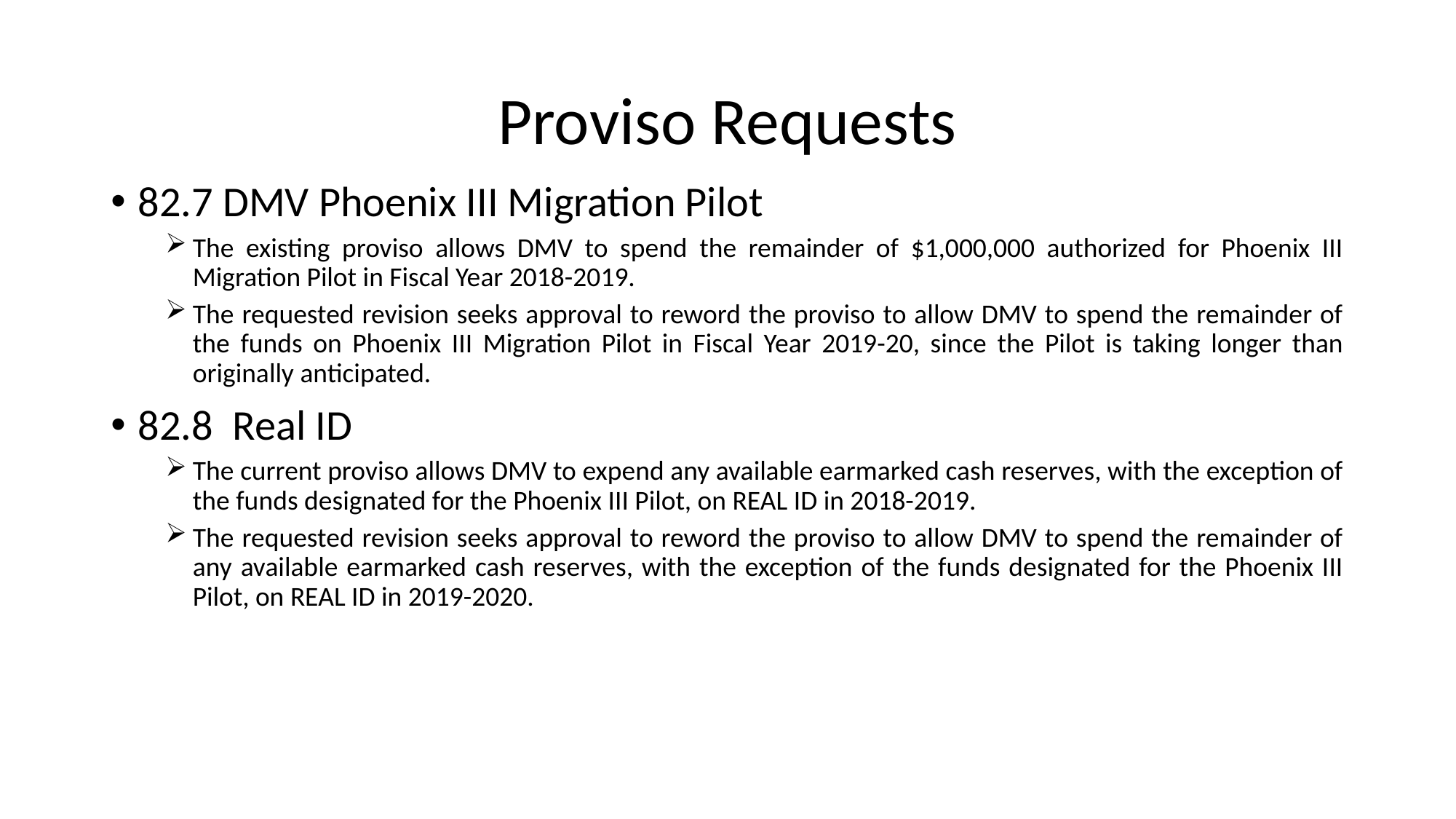

# Proviso Requests
82.7 DMV Phoenix III Migration Pilot
The existing proviso allows DMV to spend the remainder of $1,000,000 authorized for Phoenix III Migration Pilot in Fiscal Year 2018-2019.
The requested revision seeks approval to reword the proviso to allow DMV to spend the remainder of the funds on Phoenix III Migration Pilot in Fiscal Year 2019-20, since the Pilot is taking longer than originally anticipated.
82.8  Real ID
The current proviso allows DMV to expend any available earmarked cash reserves, with the exception of the funds designated for the Phoenix III Pilot, on REAL ID in 2018-2019.
The requested revision seeks approval to reword the proviso to allow DMV to spend the remainder of any available earmarked cash reserves, with the exception of the funds designated for the Phoenix III Pilot, on REAL ID in 2019-2020.